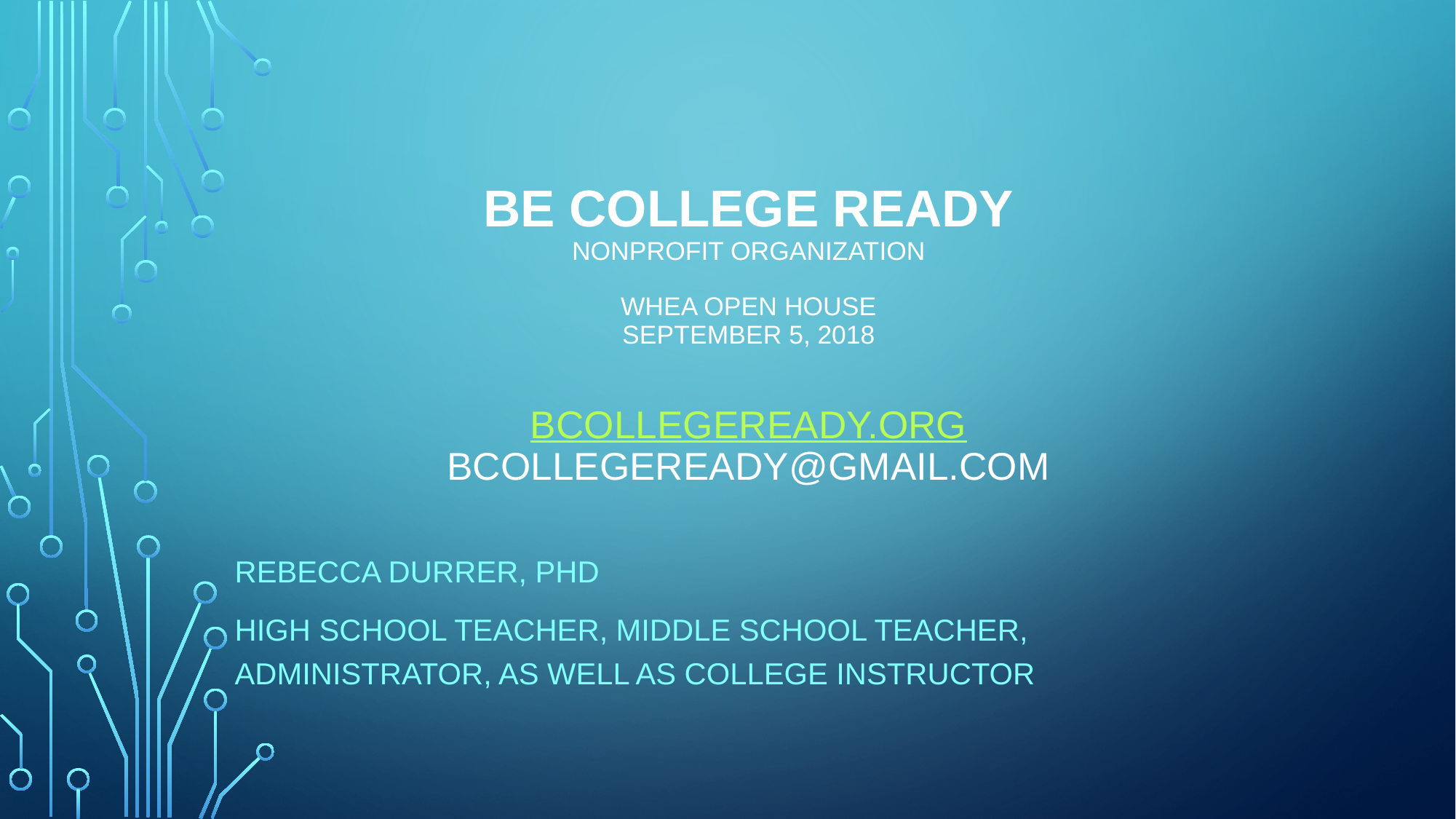

# Be College ready nonprofit organization WHEA Open House September 5, 2018 bcollegeready.org bcollegeready@gmail.com
REBECCA DURRER, Phd
HIGH School teacher, middle school teacher, administrator, as well as college instructor